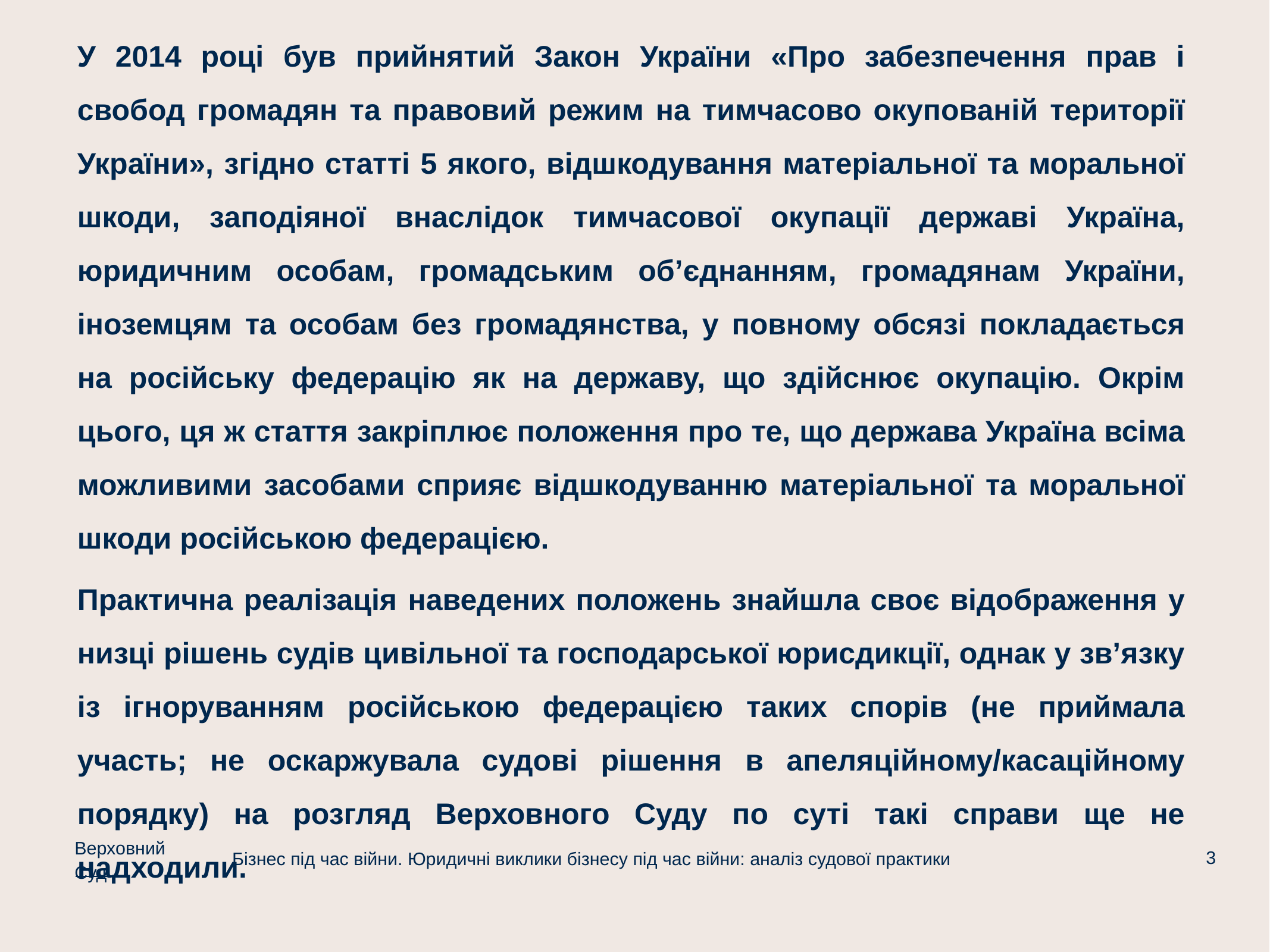

У 2014 році був прийнятий Закон України «Про забезпечення прав і свобод громадян та правовий режим на тимчасово окупованій території України», згідно статті 5 якого, відшкодування матеріальної та моральної шкоди, заподіяної внаслідок тимчасової окупації державі Україна, юридичним особам, громадським об’єднанням, громадянам України, іноземцям та особам без громадянства, у повному обсязі покладається на російську федерацію як на державу, що здійснює окупацію. Окрім цього, ця ж стаття закріплює положення про те, що держава Україна всіма можливими засобами сприяє відшкодуванню матеріальної та моральної шкоди російською федерацією.
Практична реалізація наведених положень знайшла своє відображення у низці рішень судів цивільної та господарської юрисдикції, однак у зв’язку із ігноруванням російською федерацією таких спорів (не приймала участь; не оскаржувала судові рішення в апеляційному/касаційному порядку) на розгляд Верховного Суду по суті такі справи ще не надходили.
Верховний Суд
3
Бізнес під час війни. Юридичні виклики бізнесу під час війни: аналіз судової практики